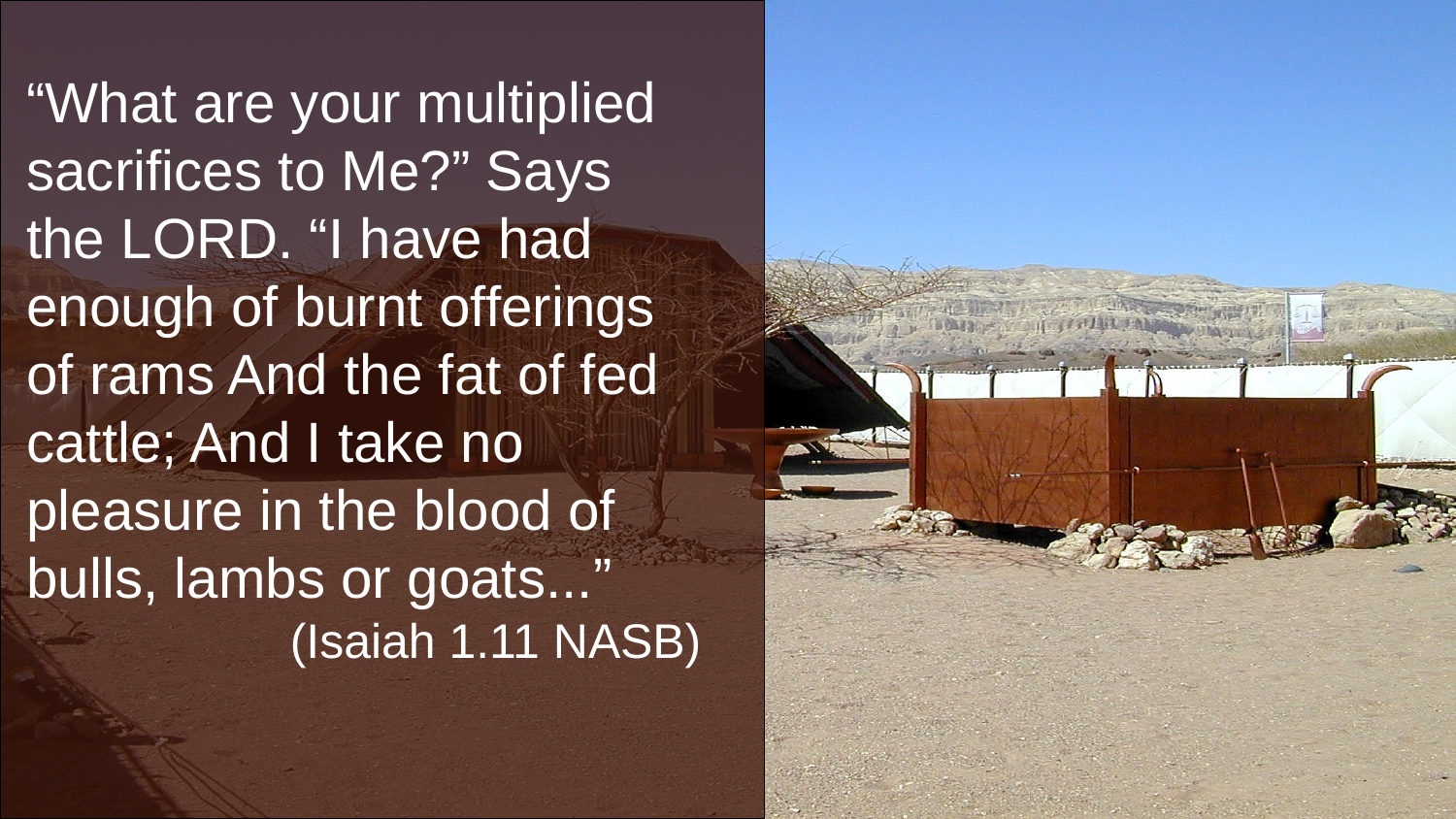

“What are your multiplied sacrifices to Me?” Says the LORD. “I have had enough of burnt offerings of rams And the fat of fed cattle; And I take no pleasure in the blood of bulls, lambs or goats...”
(Isaiah 1.11 NASB)